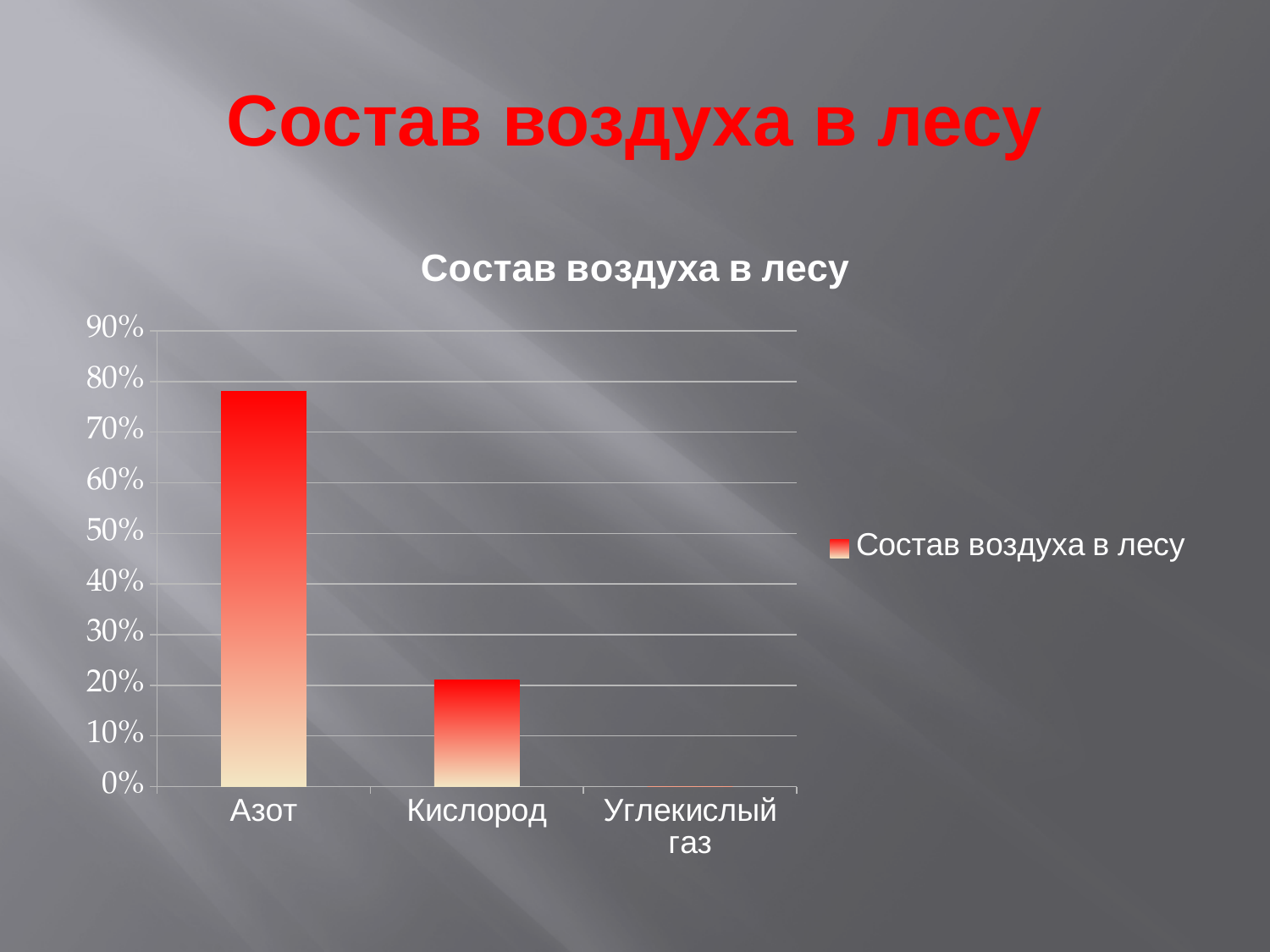

# Состав воздуха в лесу

### Chart:

| Category | Состав воздуха в лесу |
|---|---|
| Азот | 0.78 |
| Кислород | 0.21 |
| Углекислый газ | 0.0003 |